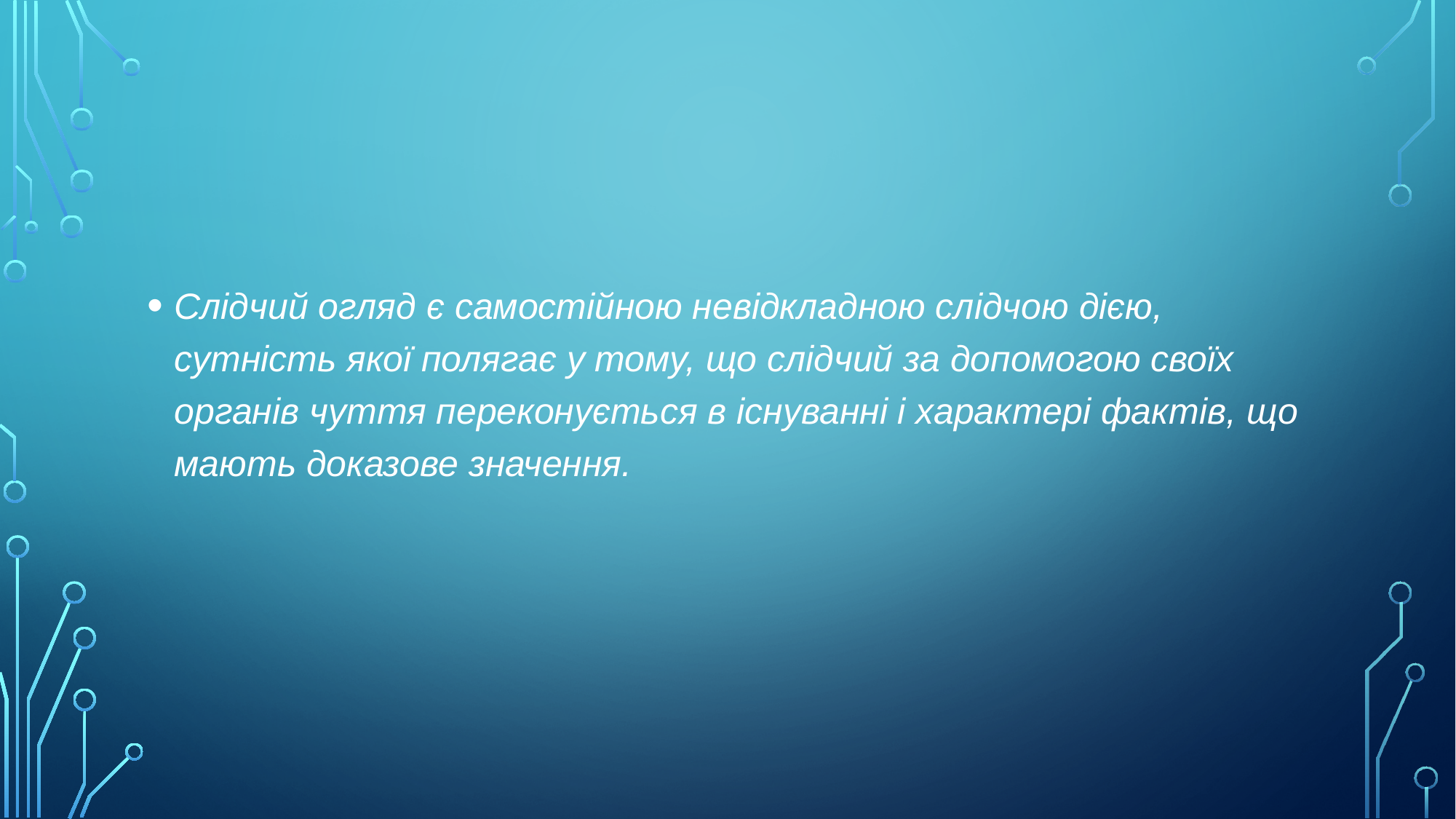

#
Слідчий огляд є самостійною невідкладною слідчою дією, сутність якої полягає у тому, що слідчий за допомогою своїх органів чуття переконується в існуванні і характері фактів, що мають доказове значення.